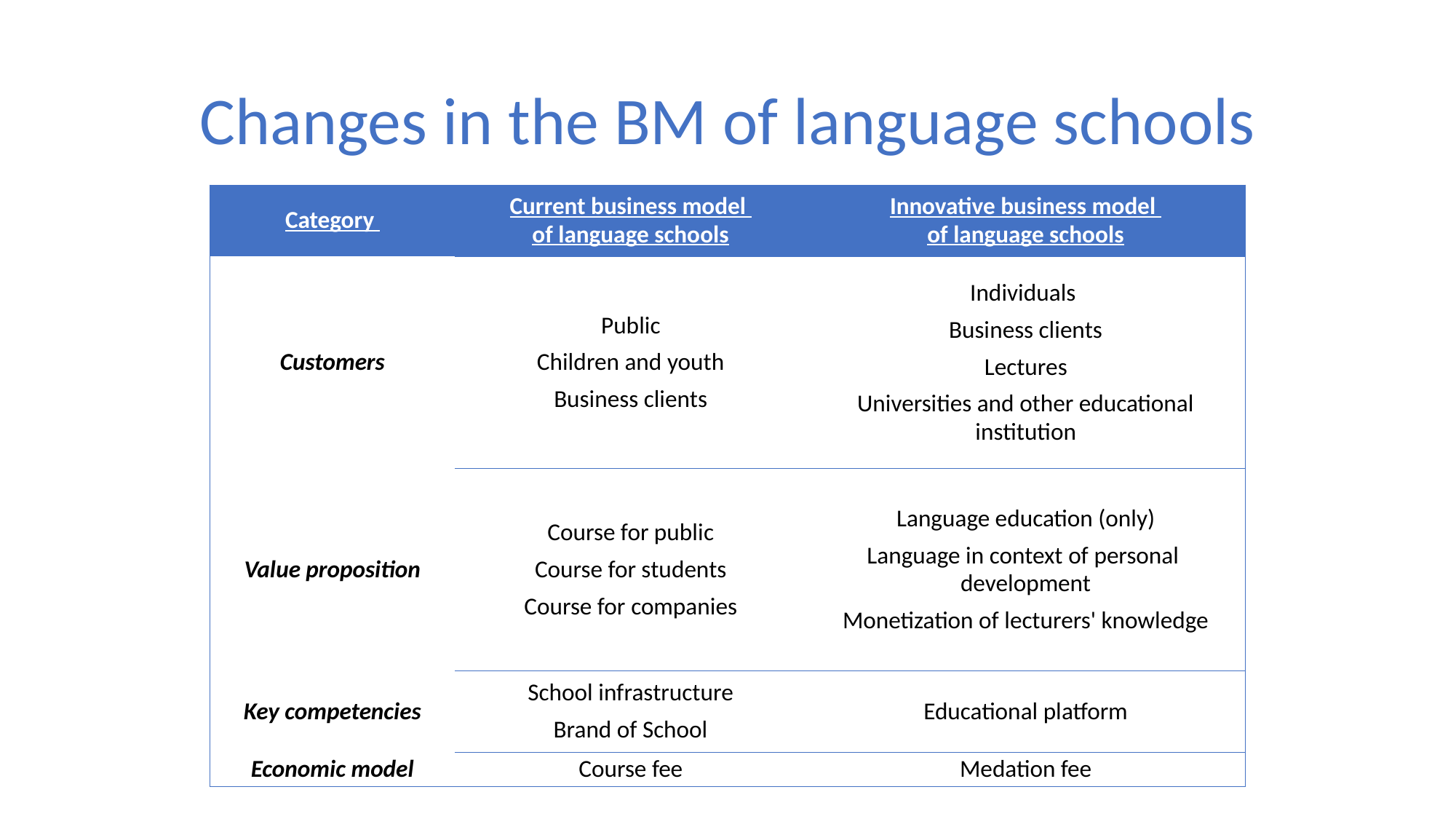

# Changes in the BM of language schools
| Category | Current business model of language schools | Innovative business model of language schools |
| --- | --- | --- |
| Customers | Public Children and youth Business clients | Individuals Business clients Lectures Universities and other educational institution |
| Value proposition | Course for public Course for students Course for companies | Language education (only) Language in context of personal development Monetization of lecturers' knowledge |
| Key competencies | School infrastructure Brand of School | Educational platform |
| Economic model | Course fee | Medation fee |